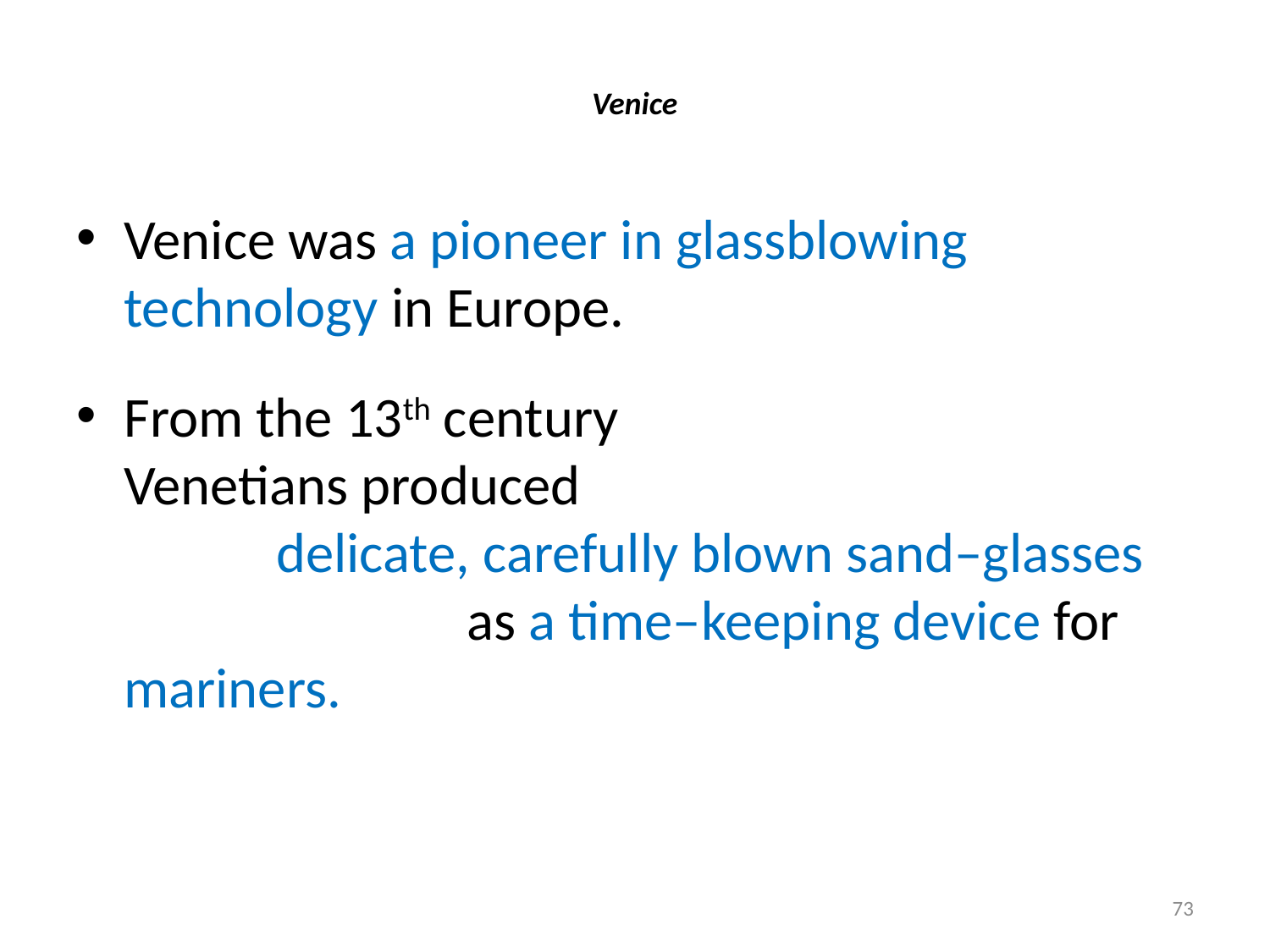

# Venice
Venice was a pioneer in glassblowing technology in Europe.
From the 13th century                                     Venetians produced                                                             delicate, carefully blown sand–glasses                               as a time–keeping device for mariners.

73